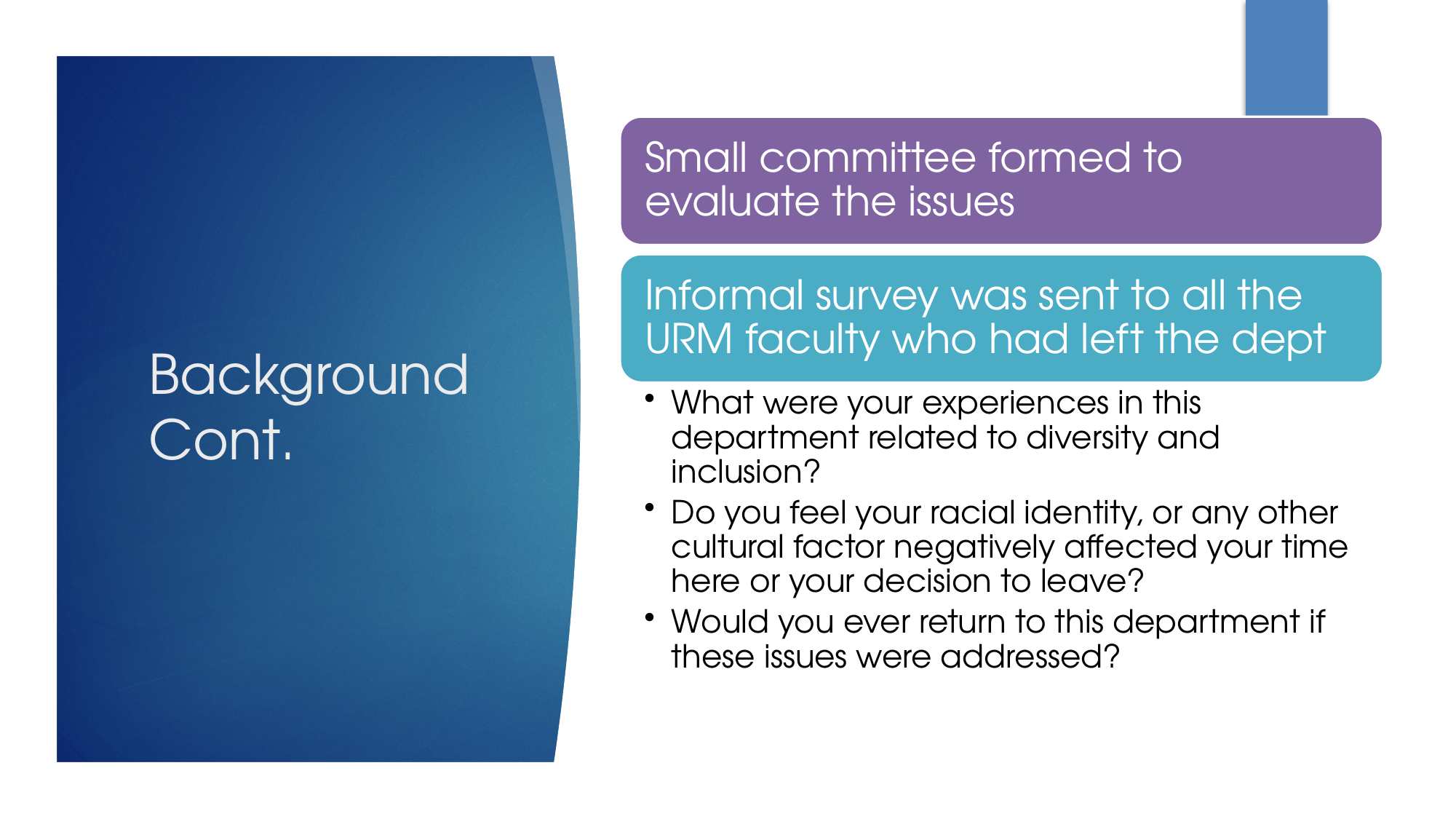

# Background Cont.
Small committee formed to evaluate the issues
Informal survey was sent to all the URM faculty who had left the dept
What were your experiences in this department related to diversity and inclusion?
Do you feel your racial identity, or any other cultural factor negatively affected your time here or your decision to leave?
Would you ever return to this department if these issues were addressed?